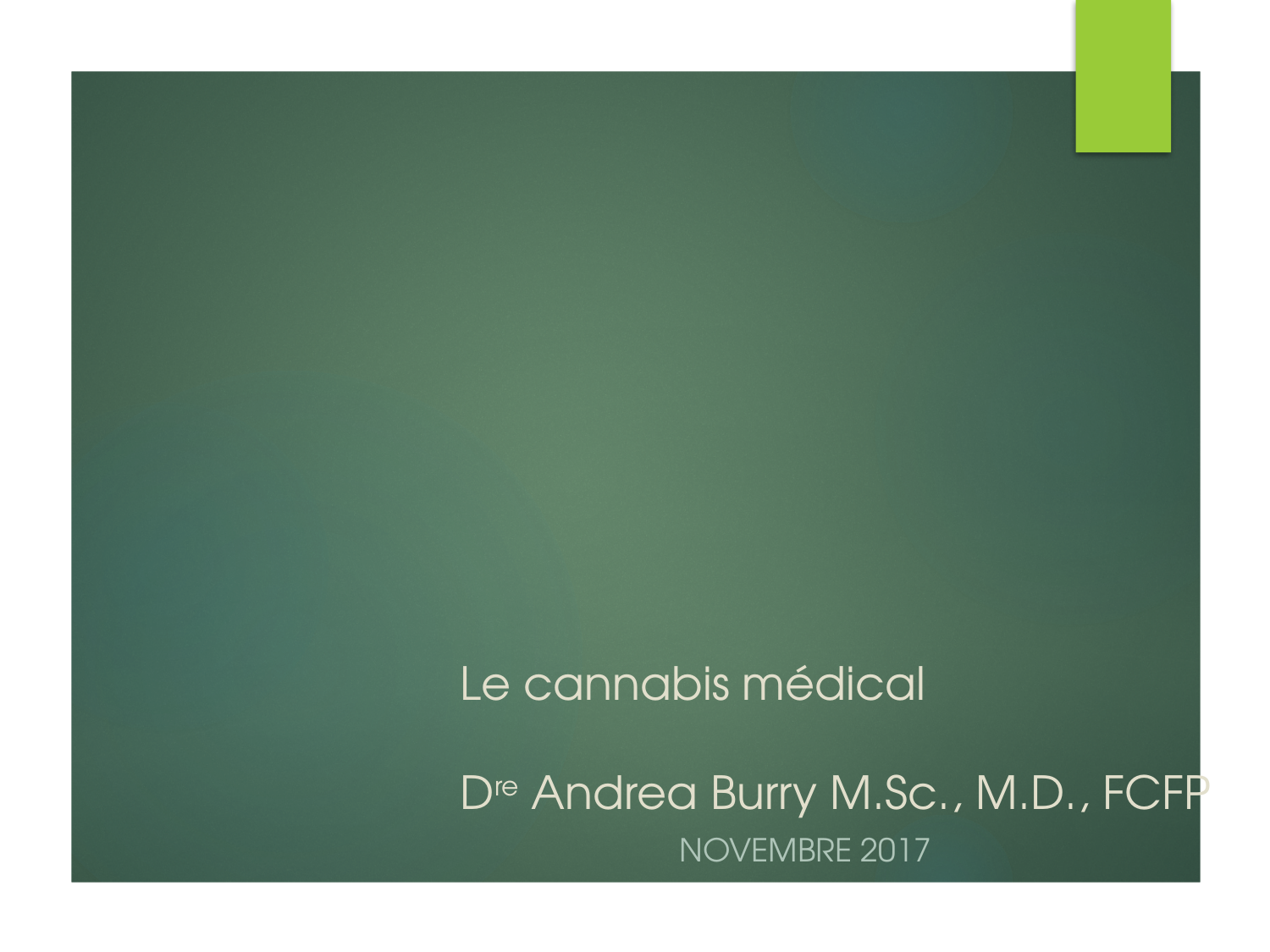

# Le cannabis médical Dre Andrea Burry M.Sc., M.D., FCFP
NOVEMBRE 2017